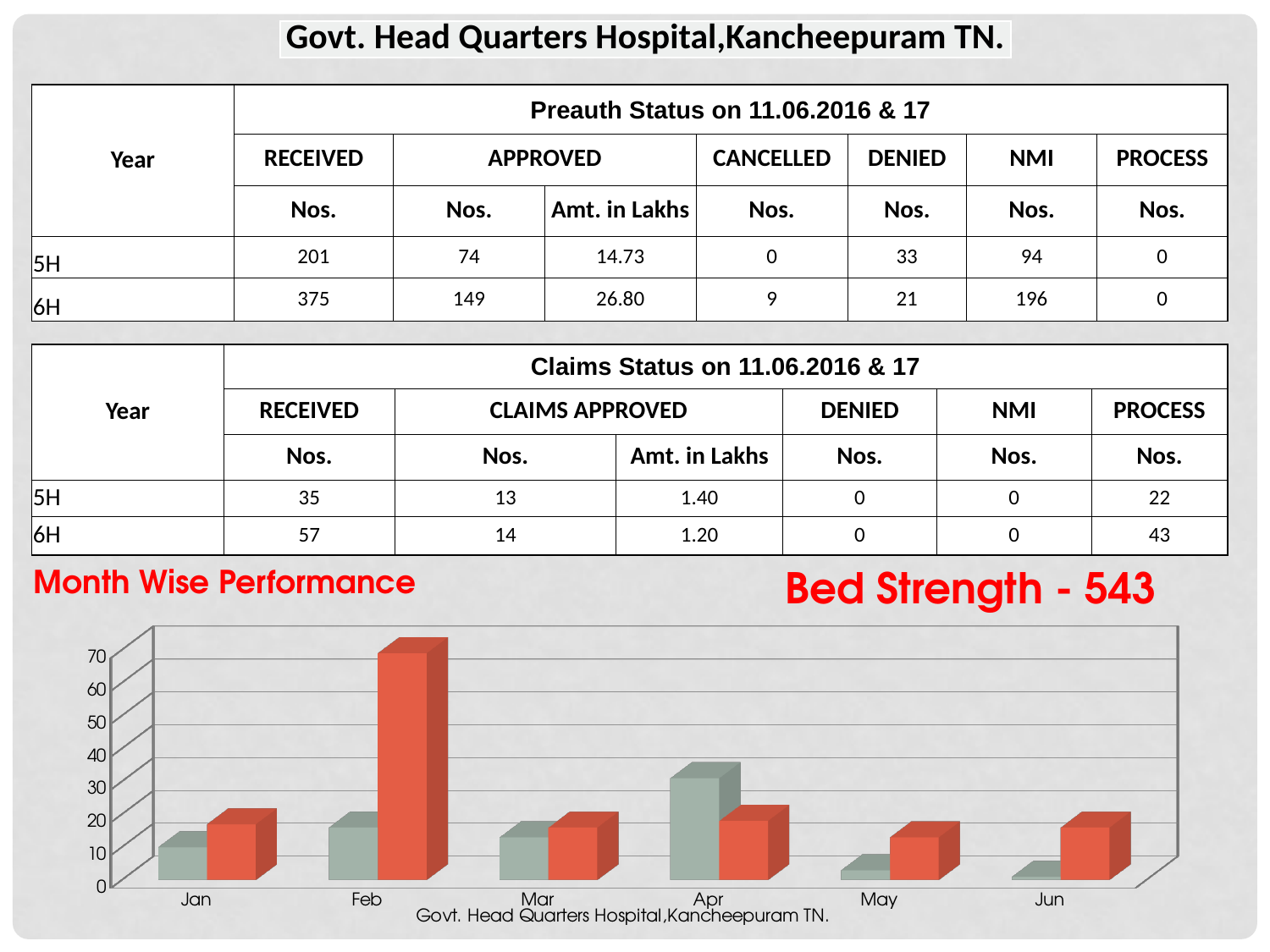

| Govt. Head Quarters Hospital,Kancheepuram TN. |
| --- |
| Year | Preauth Status on 11.06.2016 & 17 |  |  |  |  |  |  |
| --- | --- | --- | --- | --- | --- | --- | --- |
|  | RECEIVED | APPROVED |  | CANCELLED | DENIED | NMI | PROCESS |
|  | Nos. | Nos. | Amt. in Lakhs | Nos. | Nos. | Nos. | Nos. |
| 5H | 201 | 74 | 14.73 | 0 | 33 | 94 | 0 |
| 6H | 375 | 149 | 26.80 | 9 | 21 | 196 | 0 |
| Year | Claims Status on 11.06.2016 & 17 |  |  |  |  |  |
| --- | --- | --- | --- | --- | --- | --- |
|  | RECEIVED | CLAIMS APPROVED |  | DENIED | NMI | PROCESS |
|  | Nos. | Nos. | Amt. in Lakhs | Nos. | Nos. | Nos. |
| 5H | 35 | 13 | 1.40 | 0 | 0 | 22 |
| 6H | 57 | 14 | 1.20 | 0 | 0 | 43 |
Month Wise Performance
Bed Strength - 543

[unsupported chart]